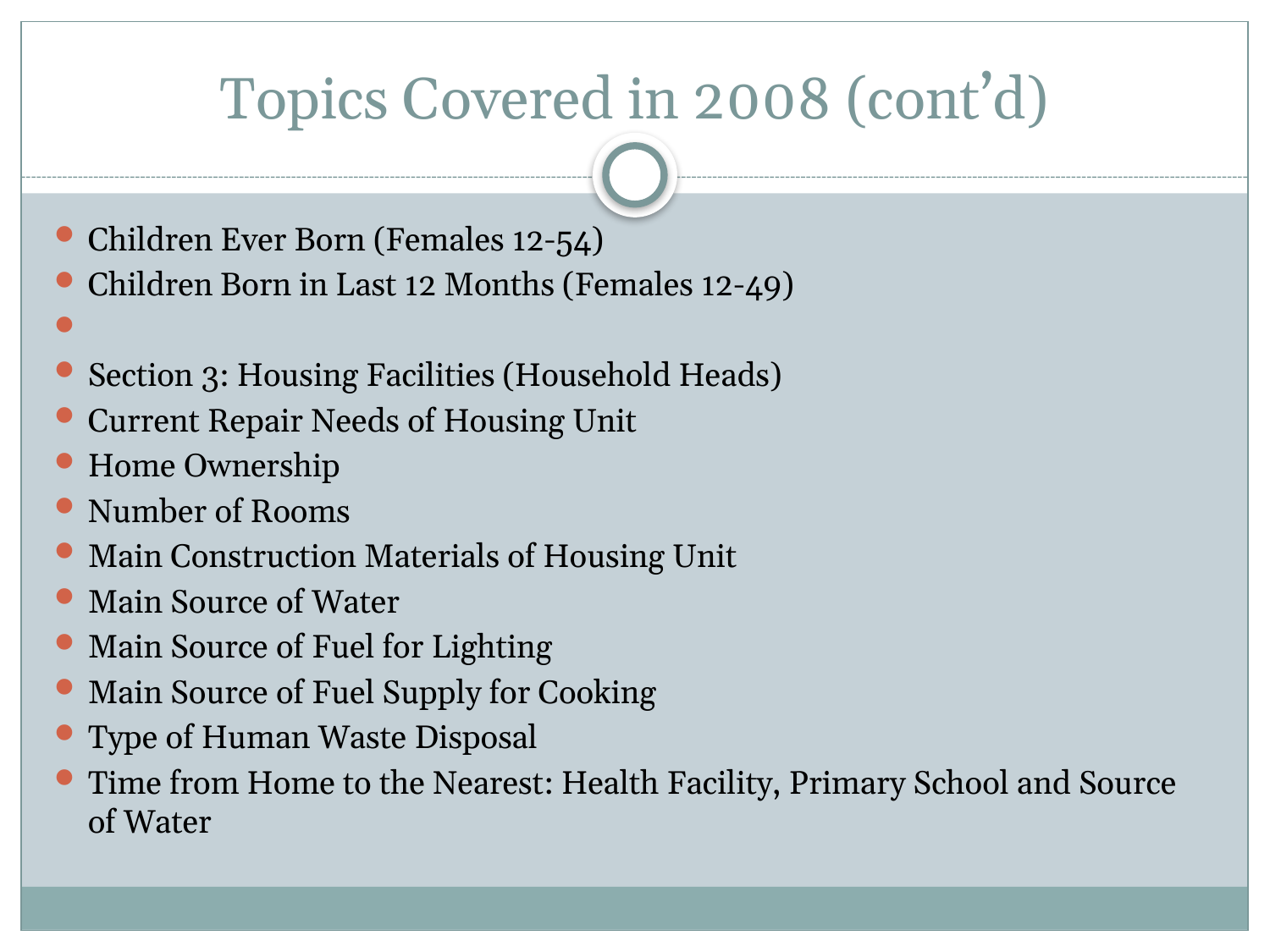

# Topics Covered in 2008 (cont’d)
Children Ever Born (Females 12-54)
Children Born in Last 12 Months (Females 12-49)

Section 3: Housing Facilities (Household Heads)
Current Repair Needs of Housing Unit
Home Ownership
Number of Rooms
Main Construction Materials of Housing Unit
Main Source of Water
Main Source of Fuel for Lighting
Main Source of Fuel Supply for Cooking
Type of Human Waste Disposal
Time from Home to the Nearest: Health Facility, Primary School and Source of Water